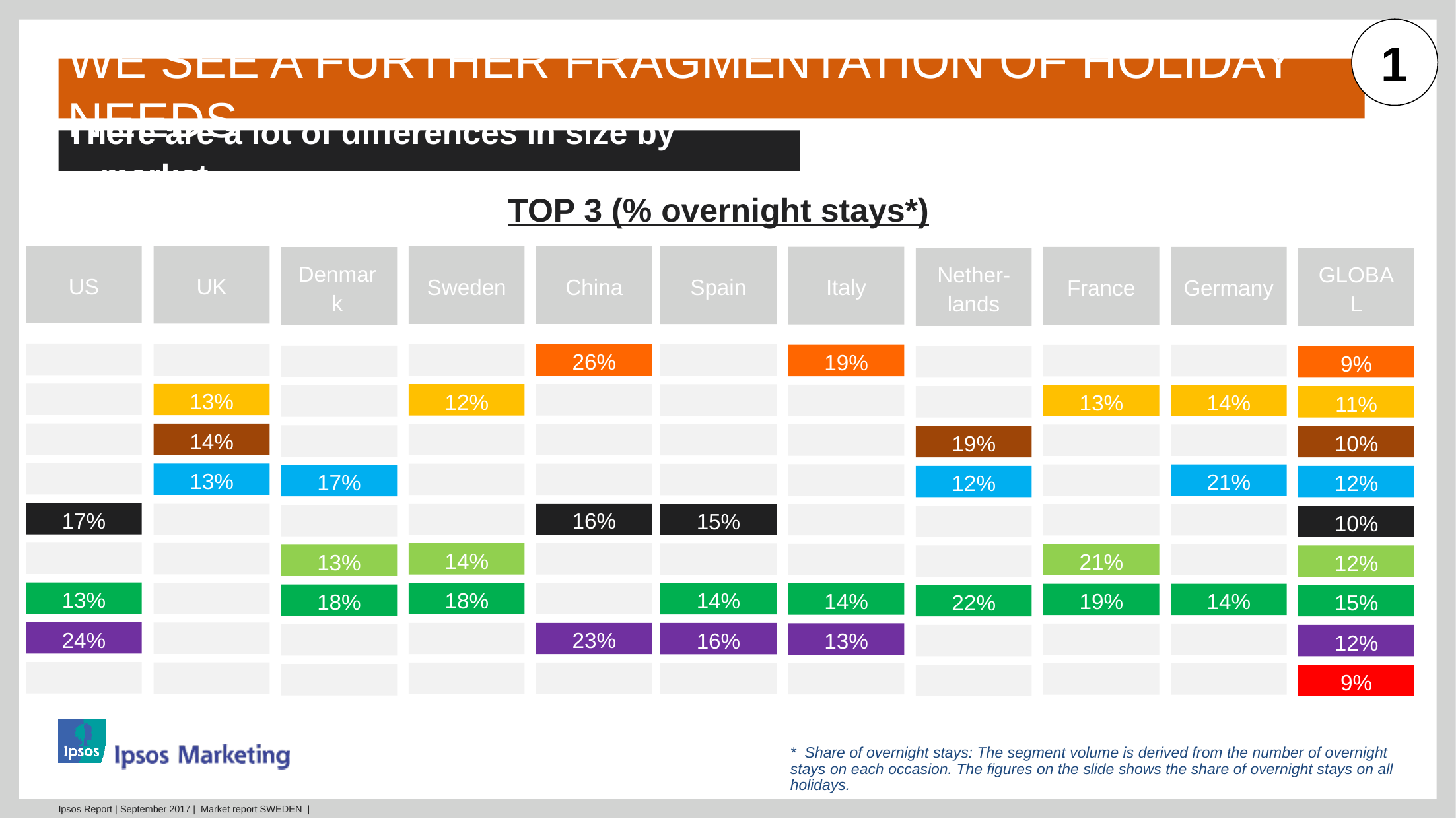

1
# We see a further fragmentation of holiday needs
There are a lot of differences in size by market
TOP 3 (% overnight stays*)
US

17%

13%
24%

UK

13%
14%
13%

Sweden

12%

14%
18%

China
26%

16%

23%

Spain

15%

14%
16%

Italy
19%

14%
13%

France

13%

21%
19%

Germany

14%

21%

14%

Denmark

17%

13%
18%

Nether-lands

19%
12%

22%

GLOBAL
9%
11%
10%
12%
10%
12%
15%
12%
9%
*  Share of overnight stays: The segment volume is derived from the number of overnight stays on each occasion. The figures on the slide shows the share of overnight stays on all holidays.